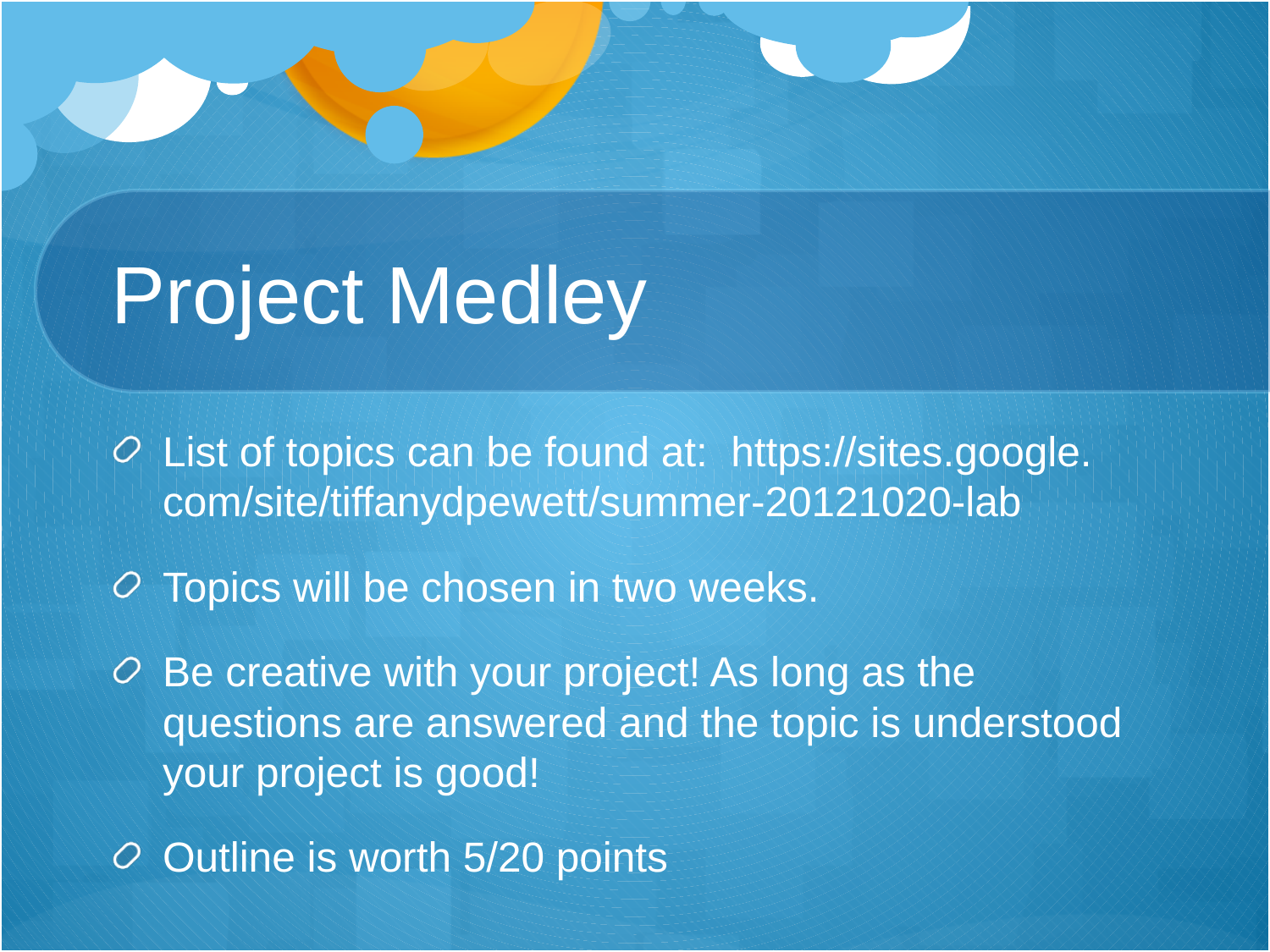

# Project Medley
List of topics can be found at:  https://sites.google. com/site/tiffanydpewett/summer-20121020-lab
Topics will be chosen in two weeks.
Be creative with your project! As long as the questions are answered and the topic is understood your project is good!
Outline is worth 5/20 points